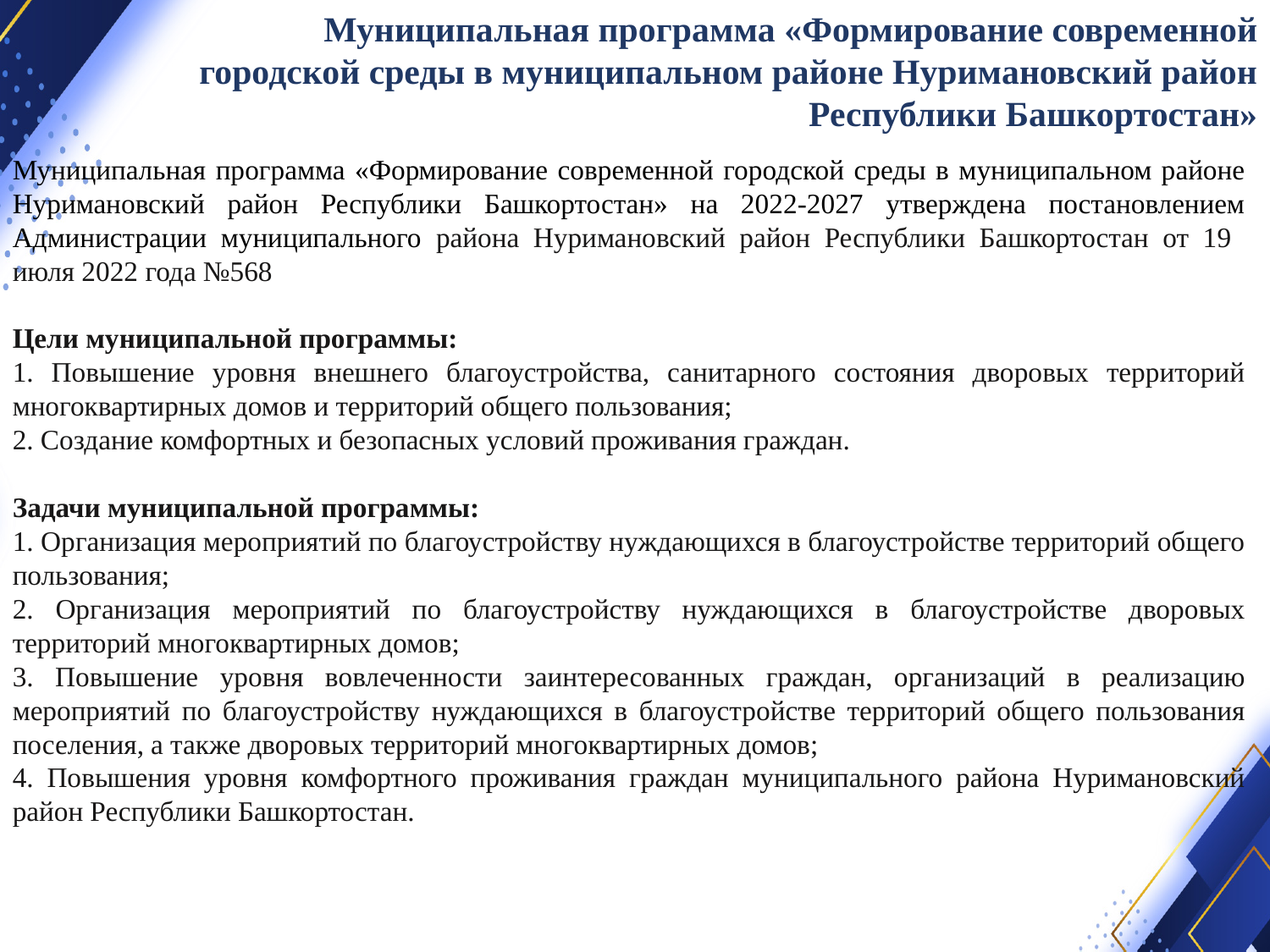

Муниципальная программа «Формирование современной городской среды в муниципальном районе Нуримановский район Республики Башкортостан»
Муниципальная программа «Формирование современной городской среды в муниципальном районе Нуримановский район Республики Башкортостан» на 2022-2027 утверждена постановлением Администрации муниципального района Нуримановский район Республики Башкортостан от 19  июля 2022 года №568

Цели муниципальной программы:
1. Повышение уровня внешнего благоустройства, санитарного состояния дворовых территорий многоквартирных домов и территорий общего пользования;
2. Создание комфортных и безопасных условий проживания граждан.

Задачи муниципальной программы:
1. Организация мероприятий по благоустройству нуждающихся в благоустройстве территорий общего пользования;
2. Организация мероприятий по благоустройству нуждающихся в благоустройстве дворовых территорий многоквартирных домов;
3. Повышение уровня вовлеченности заинтересованных граждан, организаций в реализацию мероприятий по благоустройству нуждающихся в благоустройстве территорий общего пользования поселения, а также дворовых территорий многоквартирных домов;
4. Повышения уровня комфортного проживания граждан муниципального района Нуримановский район Республики Башкортостан.